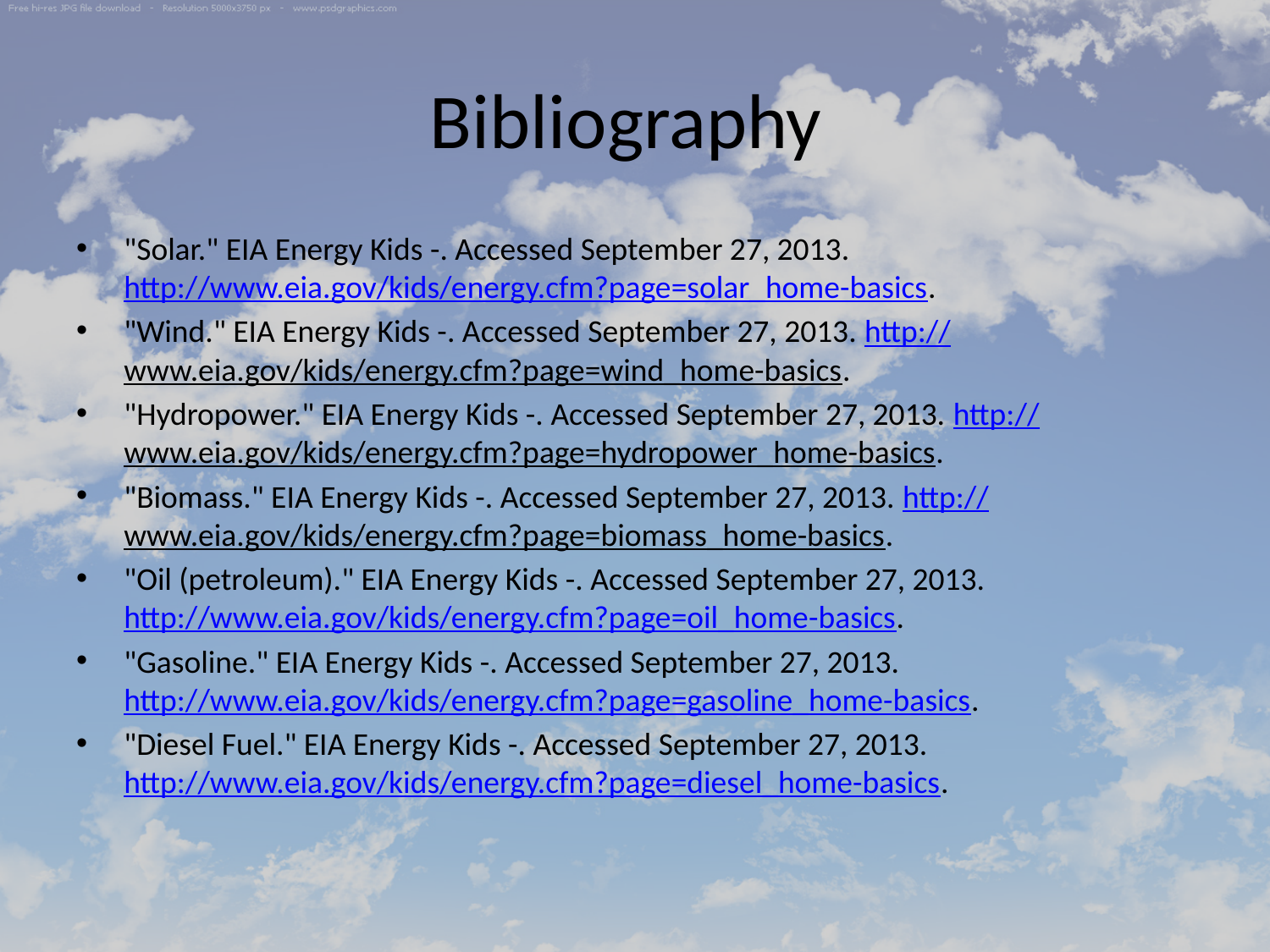

# Bibliography
"Solar." EIA Energy Kids -. Accessed September 27, 2013. http://www.eia.gov/kids/energy.cfm?page=solar_home-basics.
"Wind." EIA Energy Kids -. Accessed September 27, 2013. http://www.eia.gov/kids/energy.cfm?page=wind_home-basics.
"Hydropower." EIA Energy Kids -. Accessed September 27, 2013. http://www.eia.gov/kids/energy.cfm?page=hydropower_home-basics.
"Biomass." EIA Energy Kids -. Accessed September 27, 2013. http://www.eia.gov/kids/energy.cfm?page=biomass_home-basics.
"Oil (petroleum)." EIA Energy Kids -. Accessed September 27, 2013. http://www.eia.gov/kids/energy.cfm?page=oil_home-basics.
"Gasoline." EIA Energy Kids -. Accessed September 27, 2013. http://www.eia.gov/kids/energy.cfm?page=gasoline_home-basics.
"Diesel Fuel." EIA Energy Kids -. Accessed September 27, 2013. http://www.eia.gov/kids/energy.cfm?page=diesel_home-basics.